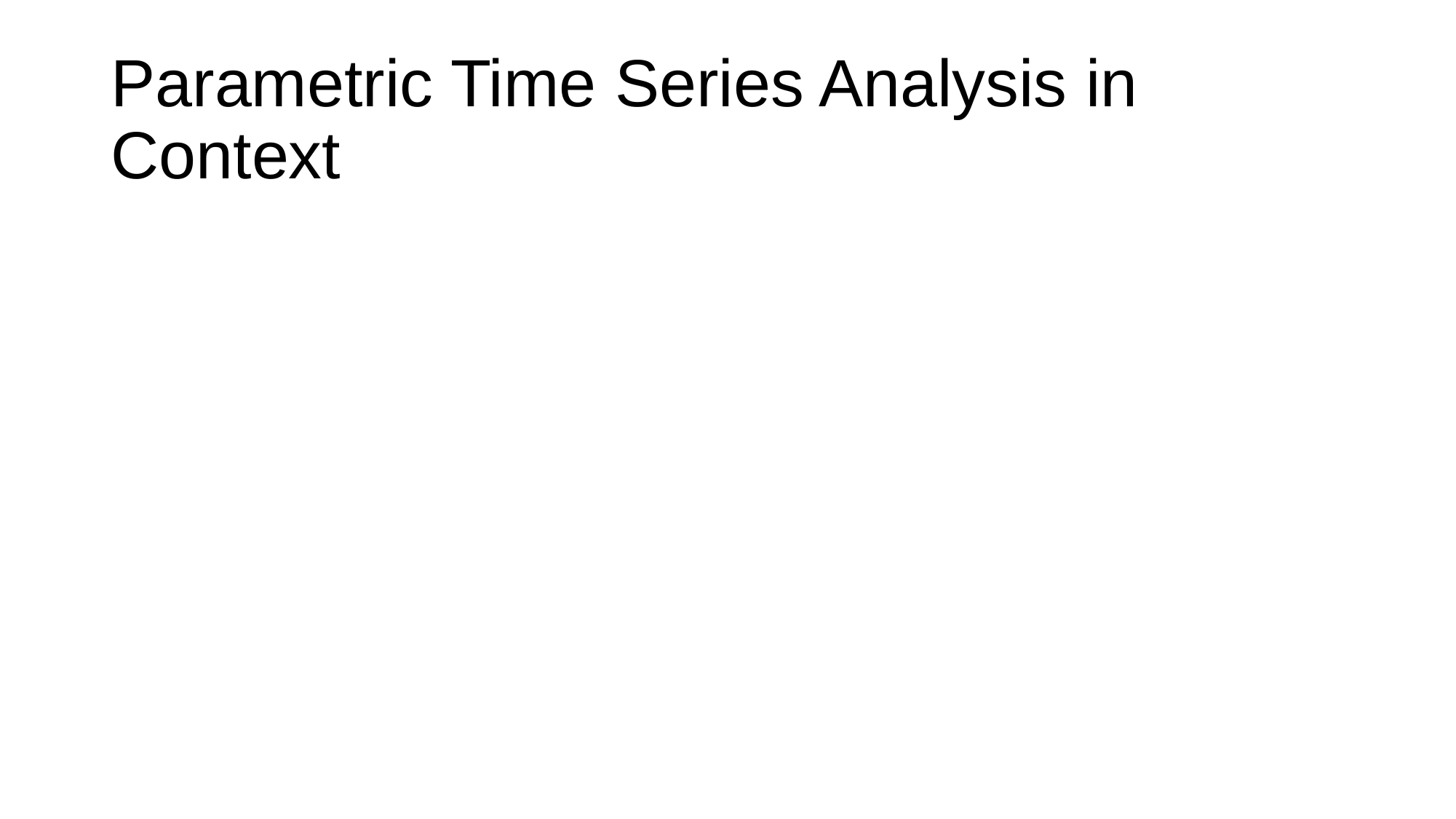

# Parametric Time Series Analysis in Context